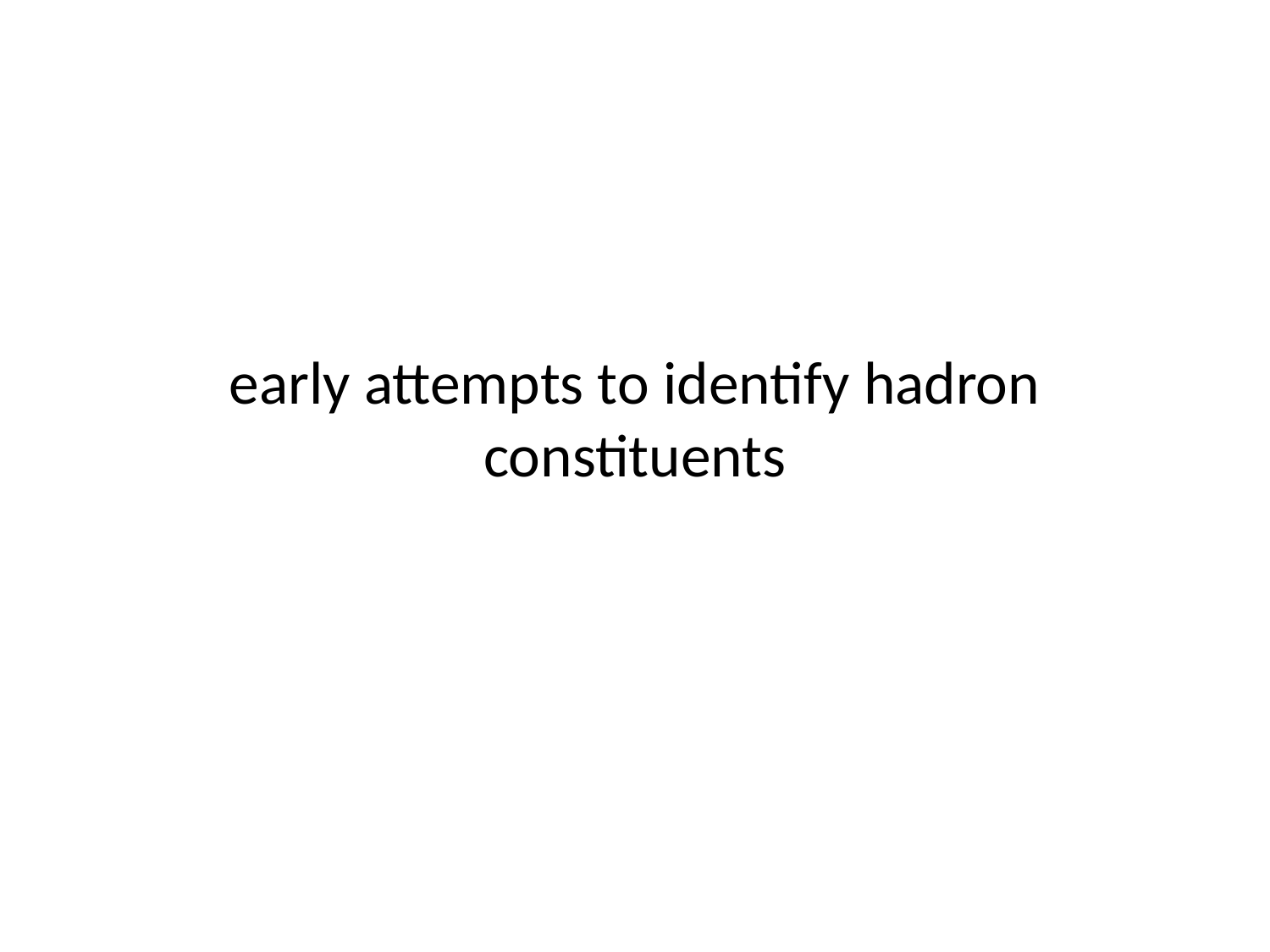

# early attempts to identify hadron constituents